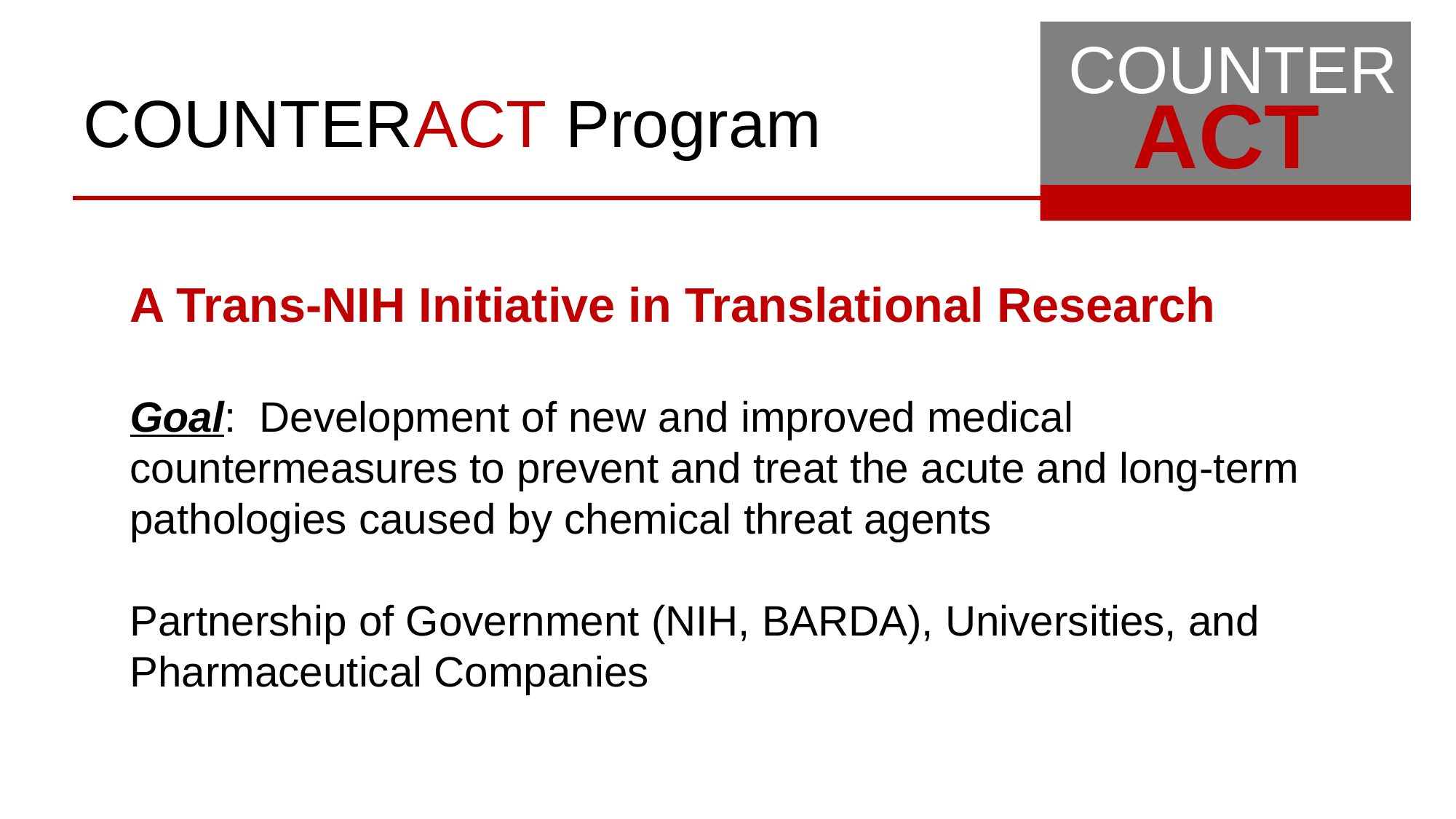

COUNTER
ACT

# COUNTERACT Program
A Trans-NIH Initiative in Translational Research

Goal:  Development of new and improved medical countermeasures to prevent and treat the acute and long-term pathologies caused by chemical threat agents

Partnership of Government (NIH, BARDA), Universities, and Pharmaceutical Companies